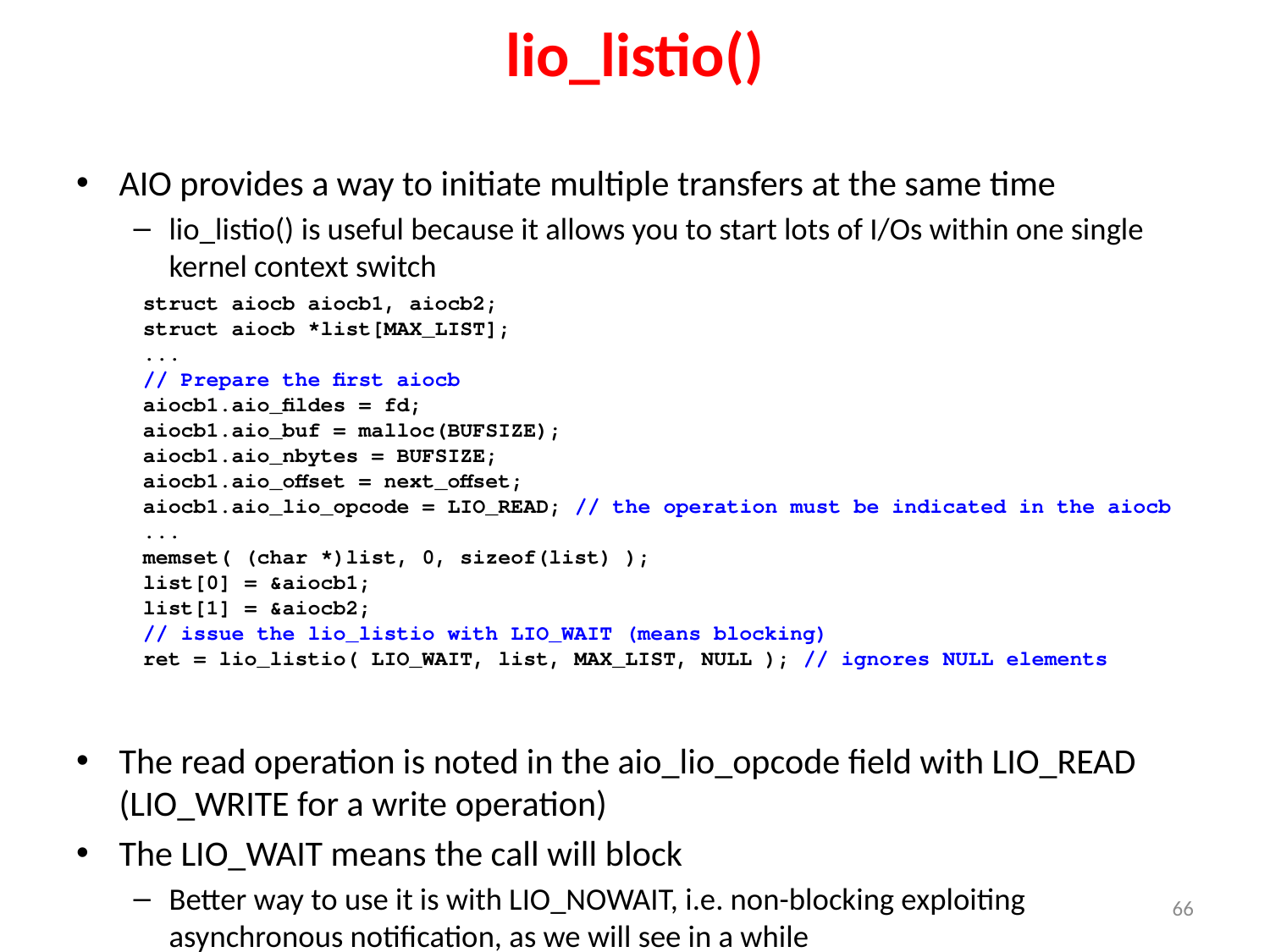

# lio_listio()
AIO provides a way to initiate multiple transfers at the same time
lio_listio() is useful because it allows you to start lots of I/Os within one single kernel context switch

The read operation is noted in the aio_lio_opcode field with LIO_READ (LIO_WRITE for a write operation)
The LIO_WAIT means the call will block
Better way to use it is with LIO_NOWAIT, i.e. non-blocking exploiting  asynchronous notification, as we will see in a while
struct aiocb aiocb1, aiocb2;
struct aiocb *list[MAX_LIST];
...
// Prepare the first aiocb
aiocb1.aio_fildes = fd;
aiocb1.aio_buf = malloc(BUFSIZE);
aiocb1.aio_nbytes = BUFSIZE;
aiocb1.aio_offset = next_offset;
aiocb1.aio_lio_opcode = LIO_READ; // the operation must be indicated in the aiocb
...
memset( (char *)list, 0, sizeof(list) );
list[0] = &aiocb1;
list[1] = &aiocb2;
// issue the lio_listio with LIO_WAIT (means blocking)
ret = lio_listio( LIO_WAIT, list, MAX_LIST, NULL ); // ignores NULL elements
66